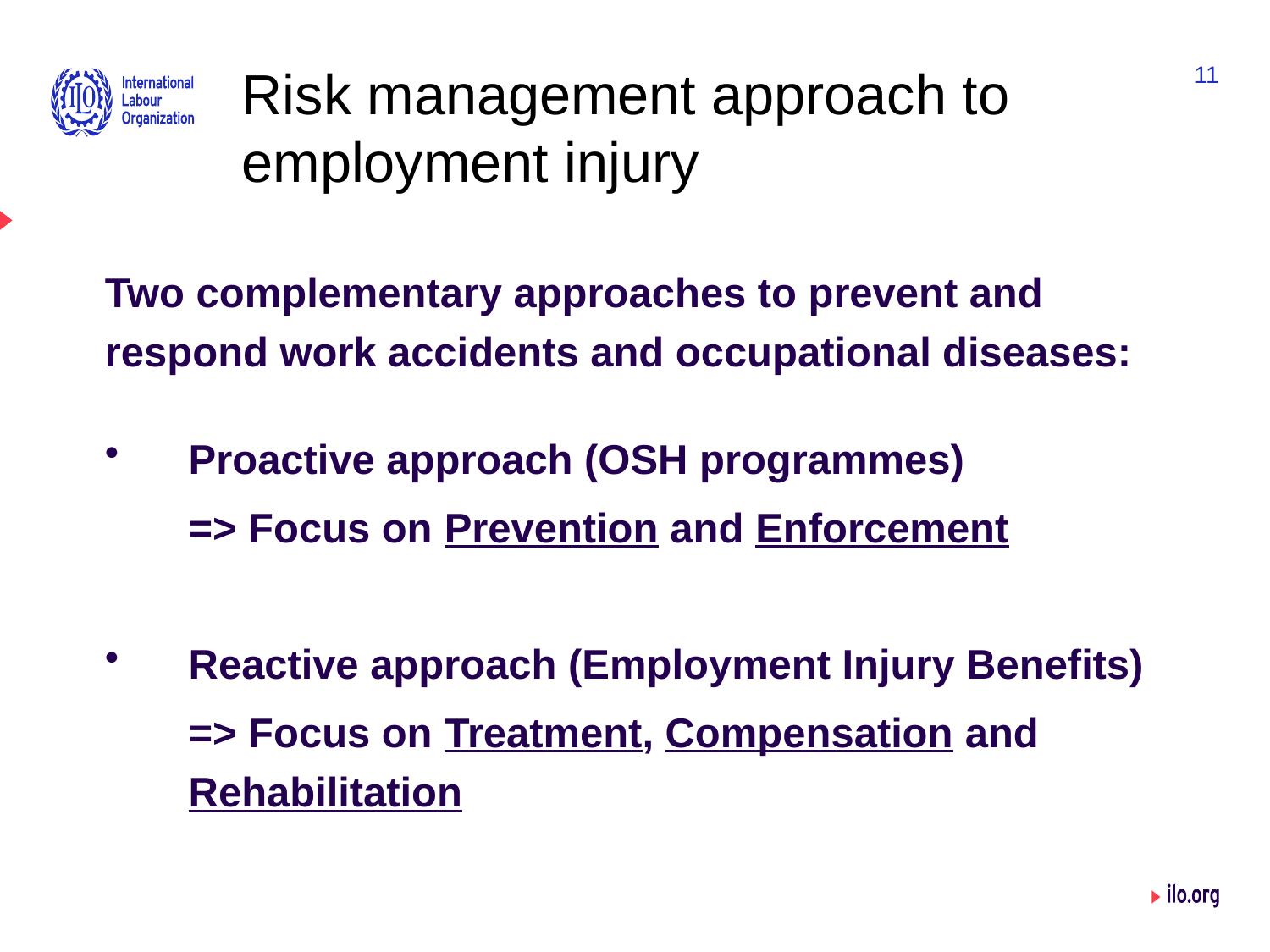

#
Risk management approach to employment injury
11
Two complementary approaches to prevent and respond work accidents and occupational diseases:

Proactive approach (OSH programmes)
	=> Focus on Prevention and Enforcement

Reactive approach (Employment Injury Benefits)
	=> Focus on Treatment, Compensation and 		Rehabilitation